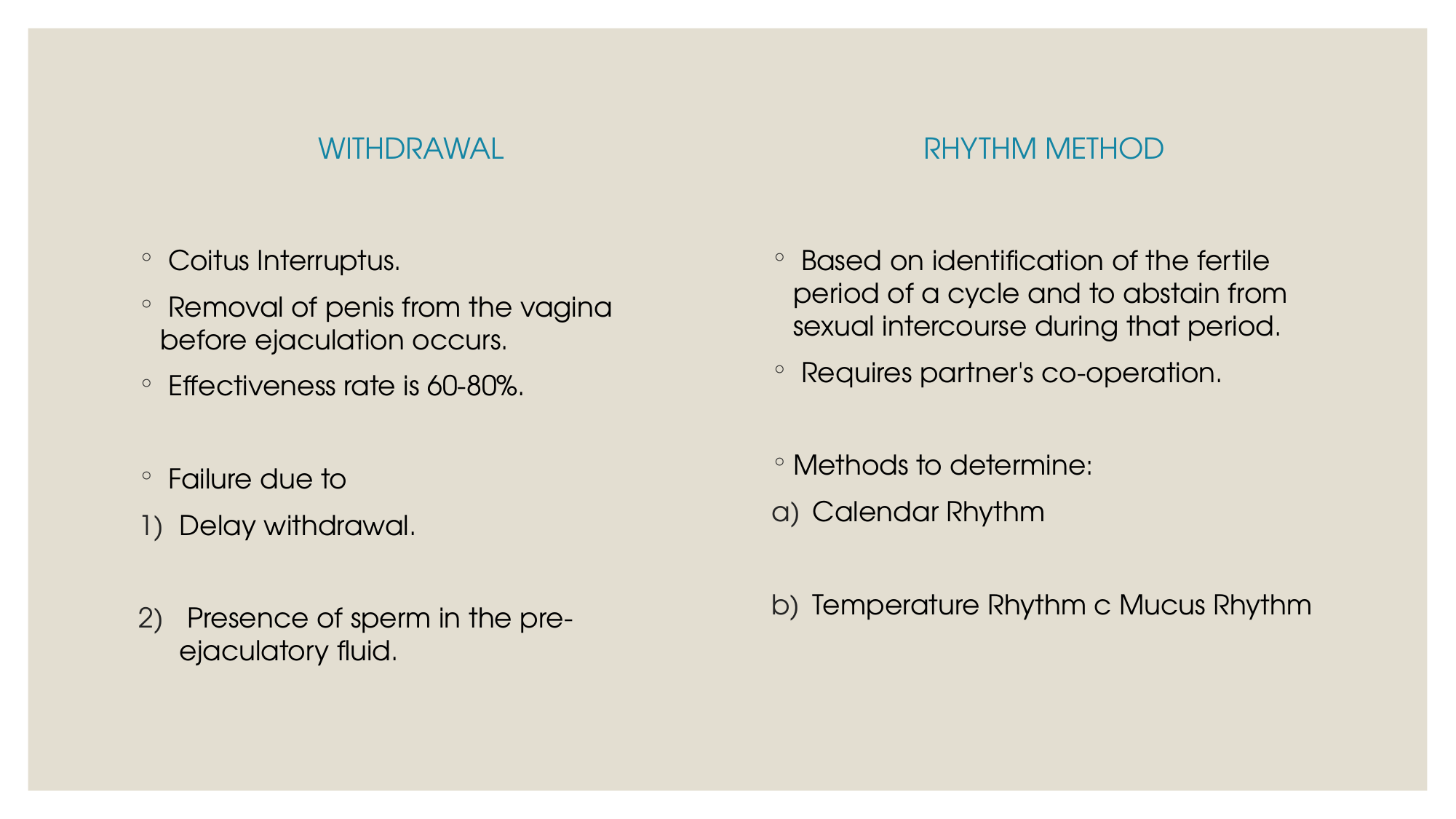

WITHDRAWAL
RHYTHM METHOD
 Coitus Interruptus.
 Removal of penis from the vagina before ejaculation occurs.
 Effectiveness rate is 60-80%.

 Failure due to
Delay withdrawal.

 Presence of sperm in the pre-ejaculatory fluid.

 Based on identification of the fertile period of a cycle and to abstain from sexual intercourse during that period.
 Requires partner's co-operation.

Methods to determine:
Calendar Rhythm

Temperature Rhythm c Mucus Rhythm